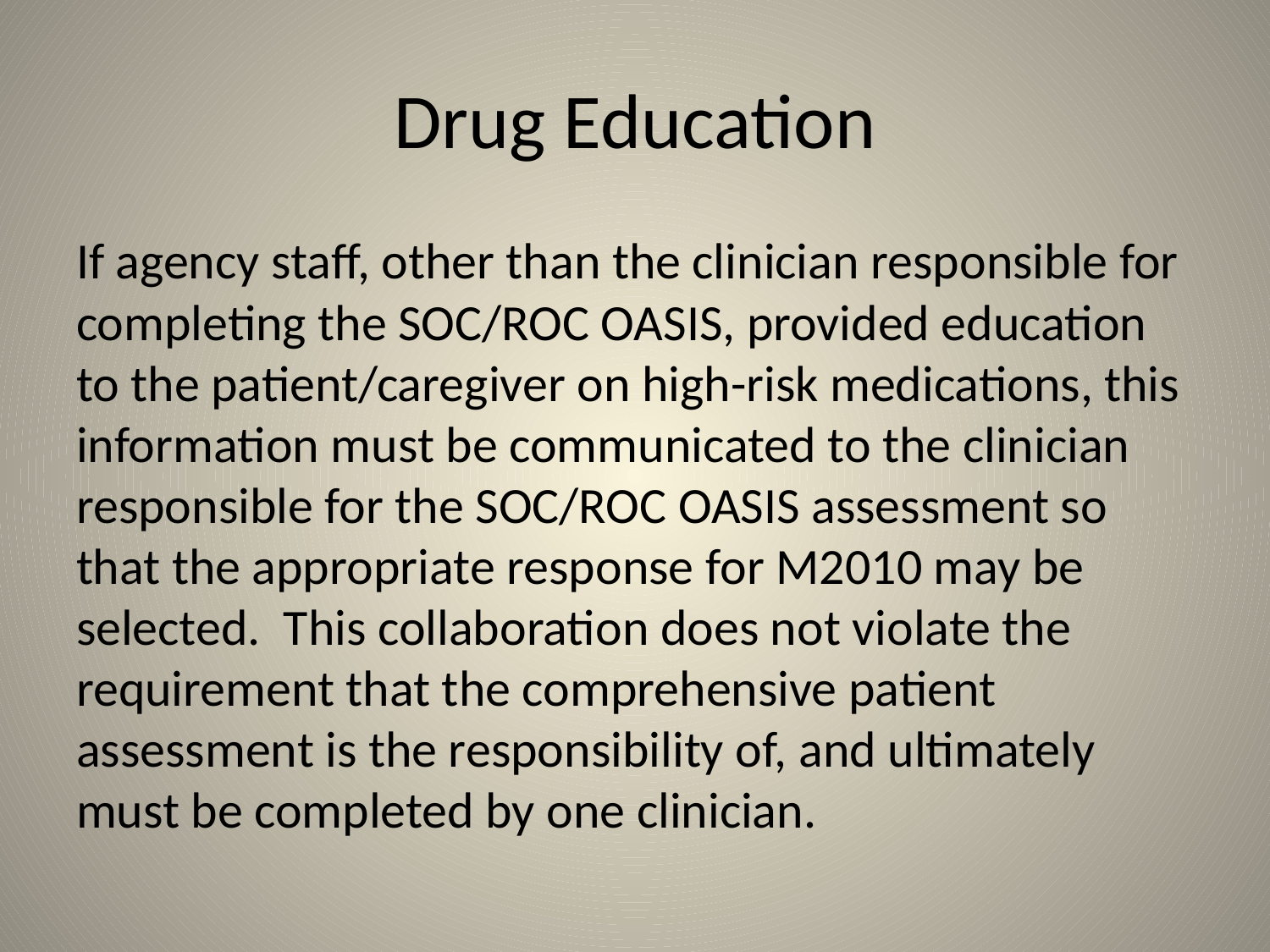

# Drug Education
If agency staff, other than the clinician responsible for completing the SOC/ROC OASIS, provided education to the patient/caregiver on high-risk medications, this information must be communicated to the clinician responsible for the SOC/ROC OASIS assessment so that the appropriate response for M2010 may be selected.  This collaboration does not violate the requirement that the comprehensive patient assessment is the responsibility of, and ultimately must be completed by one clinician.